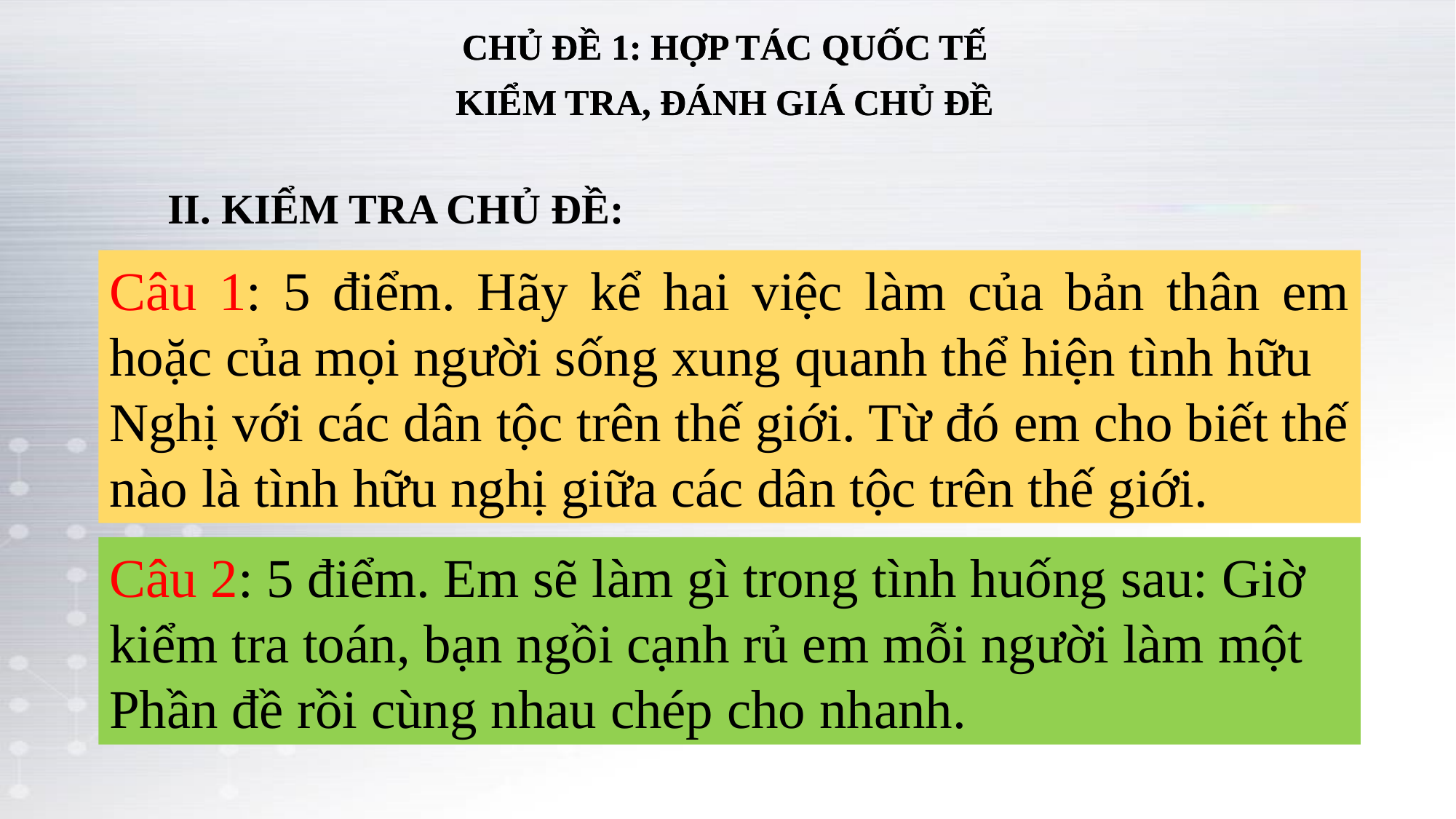

CHỦ ĐỀ 1: HỢP TÁC QUỐC TẾ
CHỦ ĐỀ 1: HỢP TÁC QUỐC TẾ
KIỂM TRA, ĐÁNH GIÁ CHỦ ĐỀ
KIỂM TRA, ĐÁNH GIÁ CHỦ ĐỀ
II. KIỂM TRA CHỦ ĐỀ:
Câu 1: 5 điểm. Hãy kể hai việc làm của bản thân em hoặc của mọi người sống xung quanh thể hiện tình hữu
Nghị với các dân tộc trên thế giới. Từ đó em cho biết thế nào là tình hữu nghị giữa các dân tộc trên thế giới.
Câu 2: 5 điểm. Em sẽ làm gì trong tình huống sau: Giờ kiểm tra toán, bạn ngồi cạnh rủ em mỗi người làm một
Phần đề rồi cùng nhau chép cho nhanh.